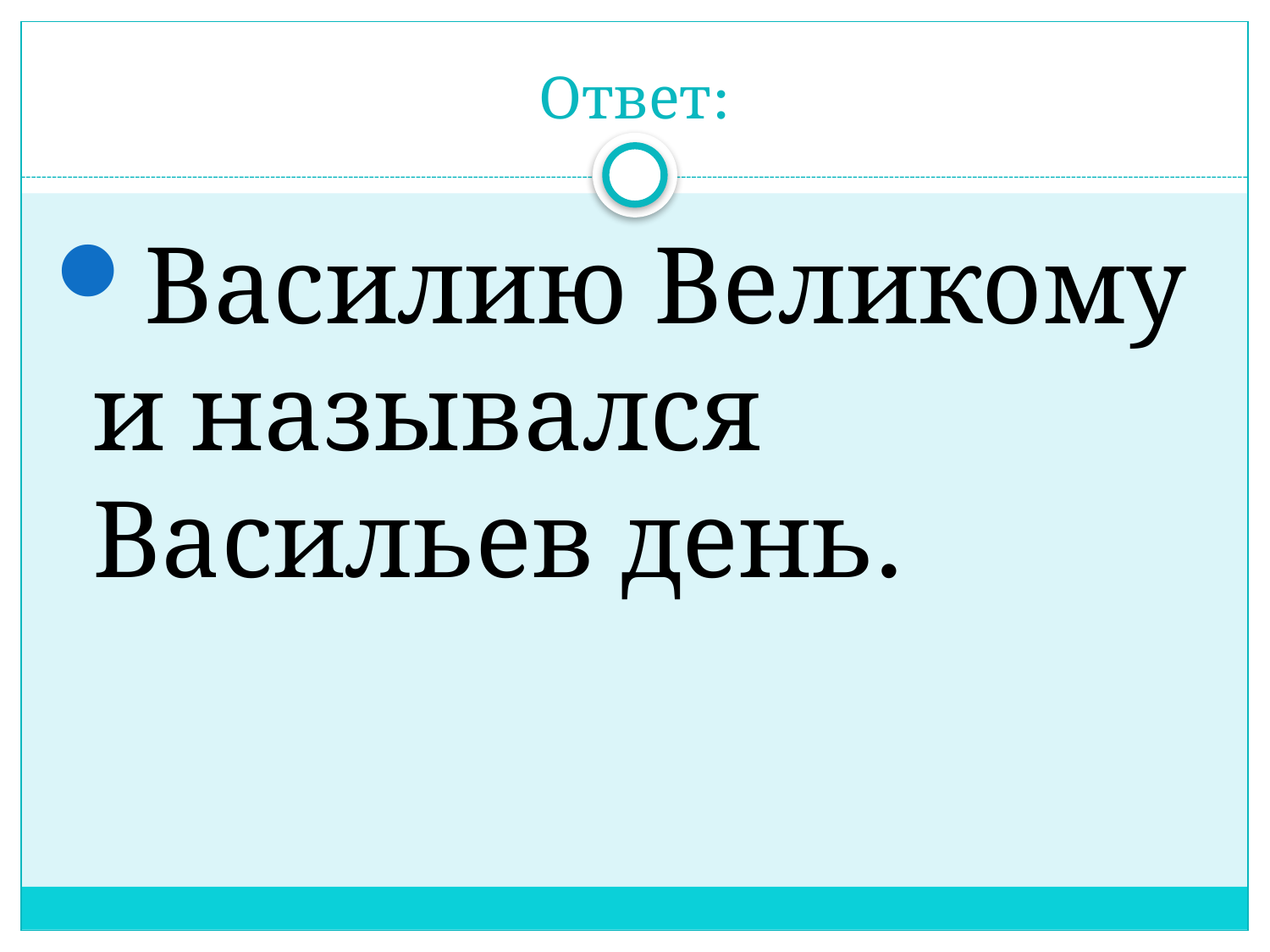

# Ответ:
Василию Великому и назывался Васильев день.